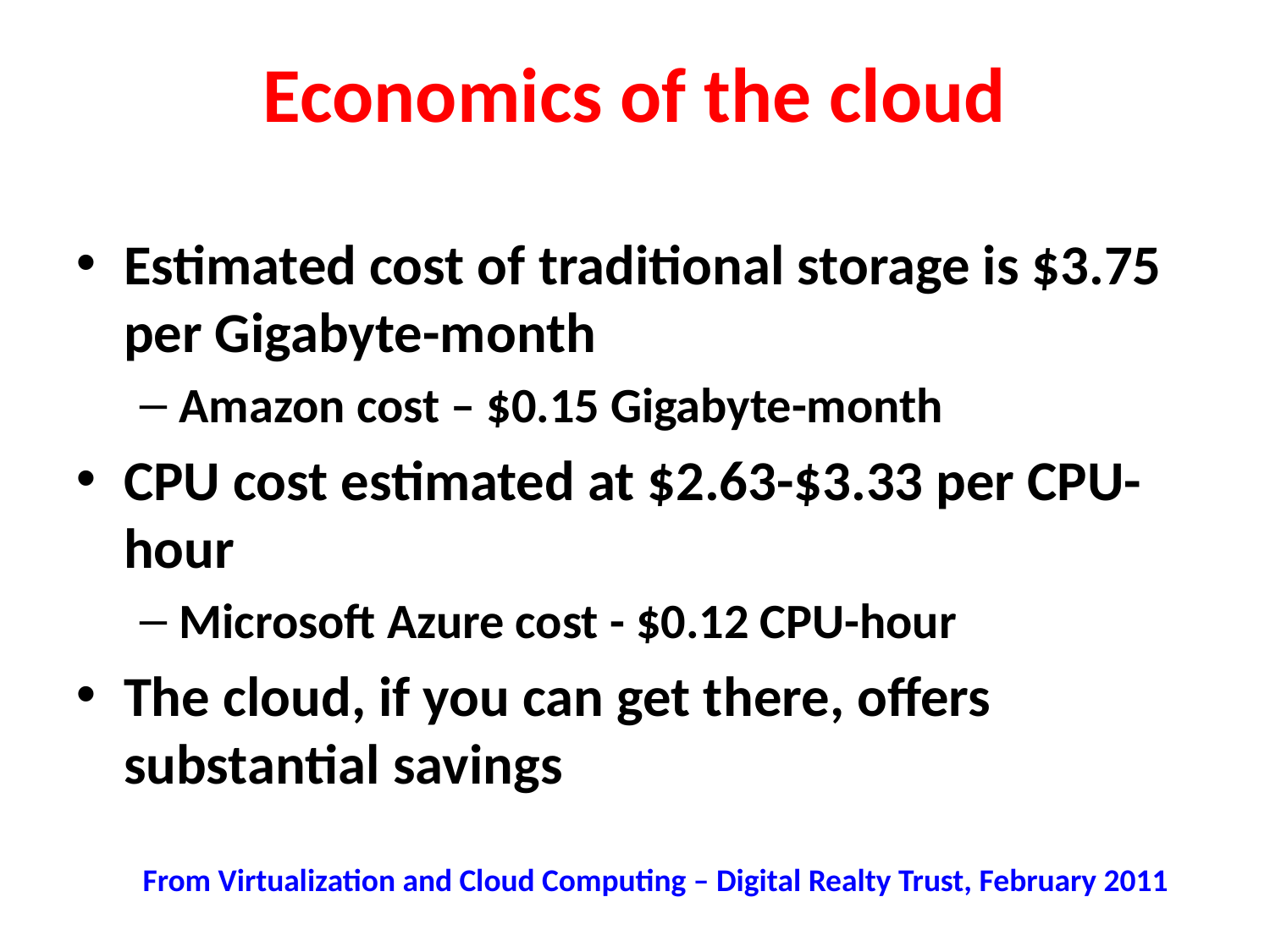

Economics of the cloud
Estimated cost of traditional storage is $3.75 per Gigabyte-month
Amazon cost – $0.15 Gigabyte-month
CPU cost estimated at $2.63-$3.33 per CPU-hour
Microsoft Azure cost - $0.12 CPU-hour
The cloud, if you can get there, offers substantial savings
From Virtualization and Cloud Computing – Digital Realty Trust, February 2011